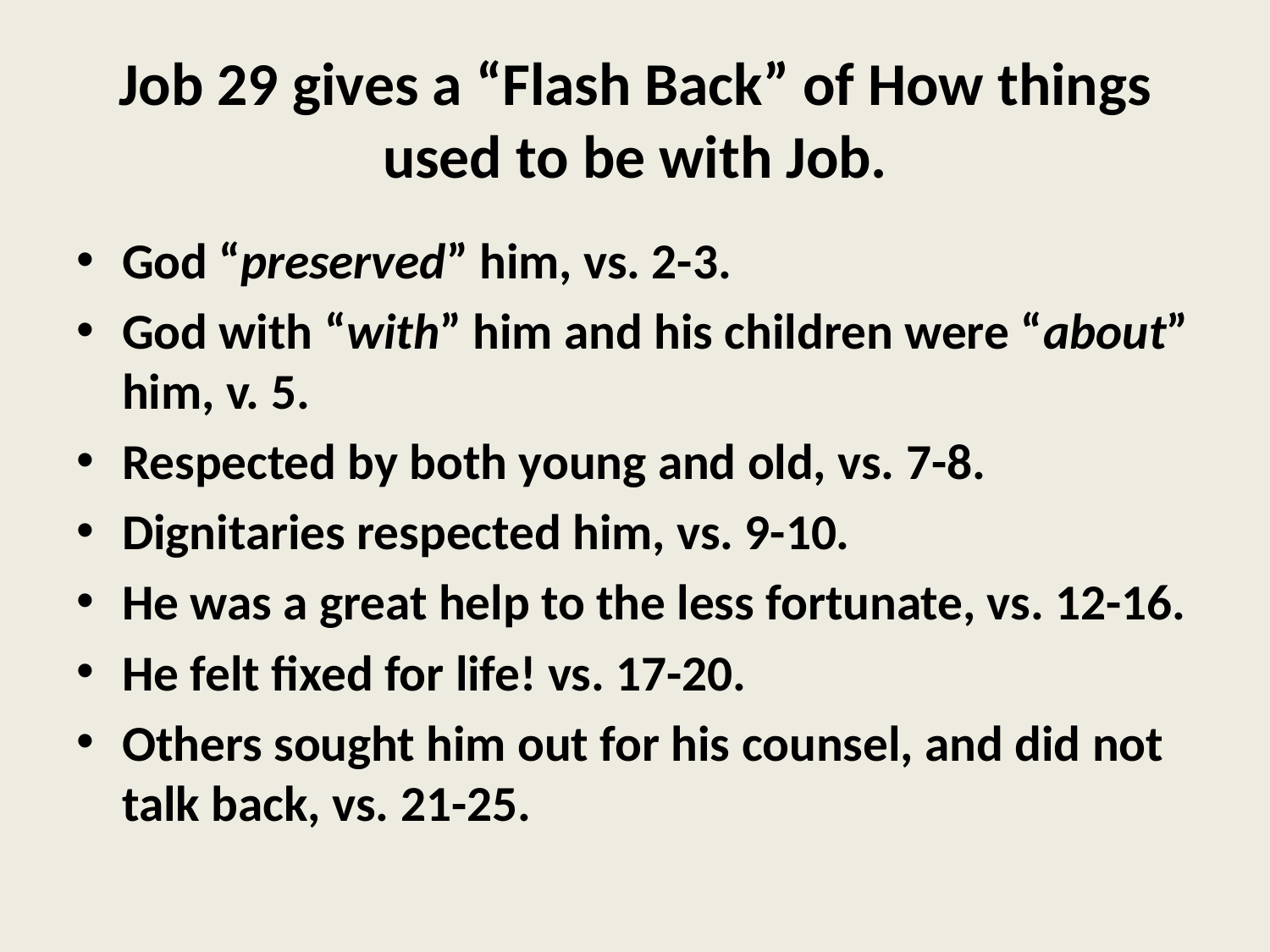

# Job 29 gives a “Flash Back” of How things used to be with Job.
God “preserved” him, vs. 2-3.
God with “with” him and his children were “about” him, v. 5.
Respected by both young and old, vs. 7-8.
Dignitaries respected him, vs. 9-10.
He was a great help to the less fortunate, vs. 12-16.
He felt fixed for life! vs. 17-20.
Others sought him out for his counsel, and did not talk back, vs. 21-25.